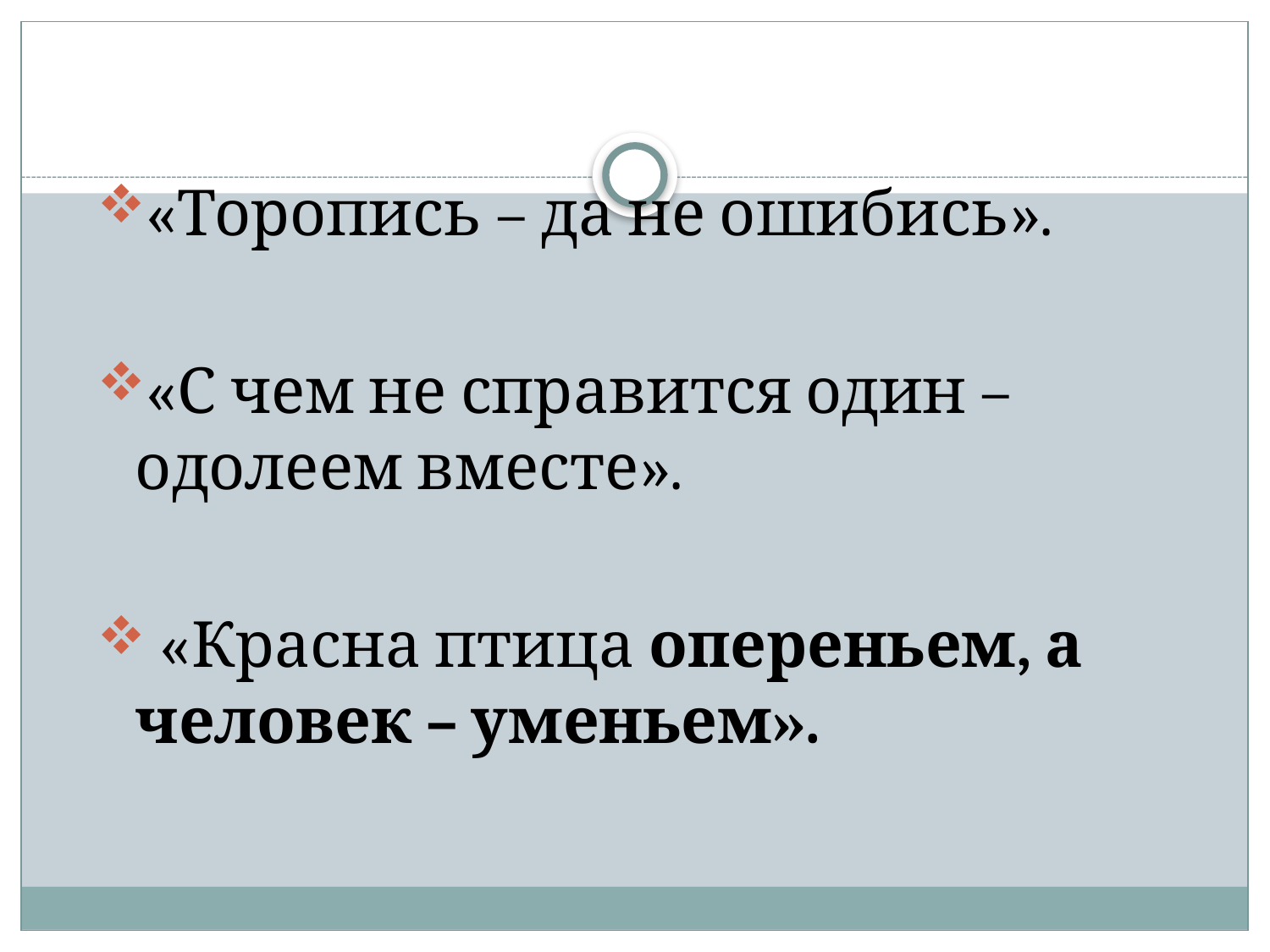

«Торопись – да не ошибись».

«С чем не справится один – одолеем вместе».

 «Красна птица опереньем, а человек – уменьем».